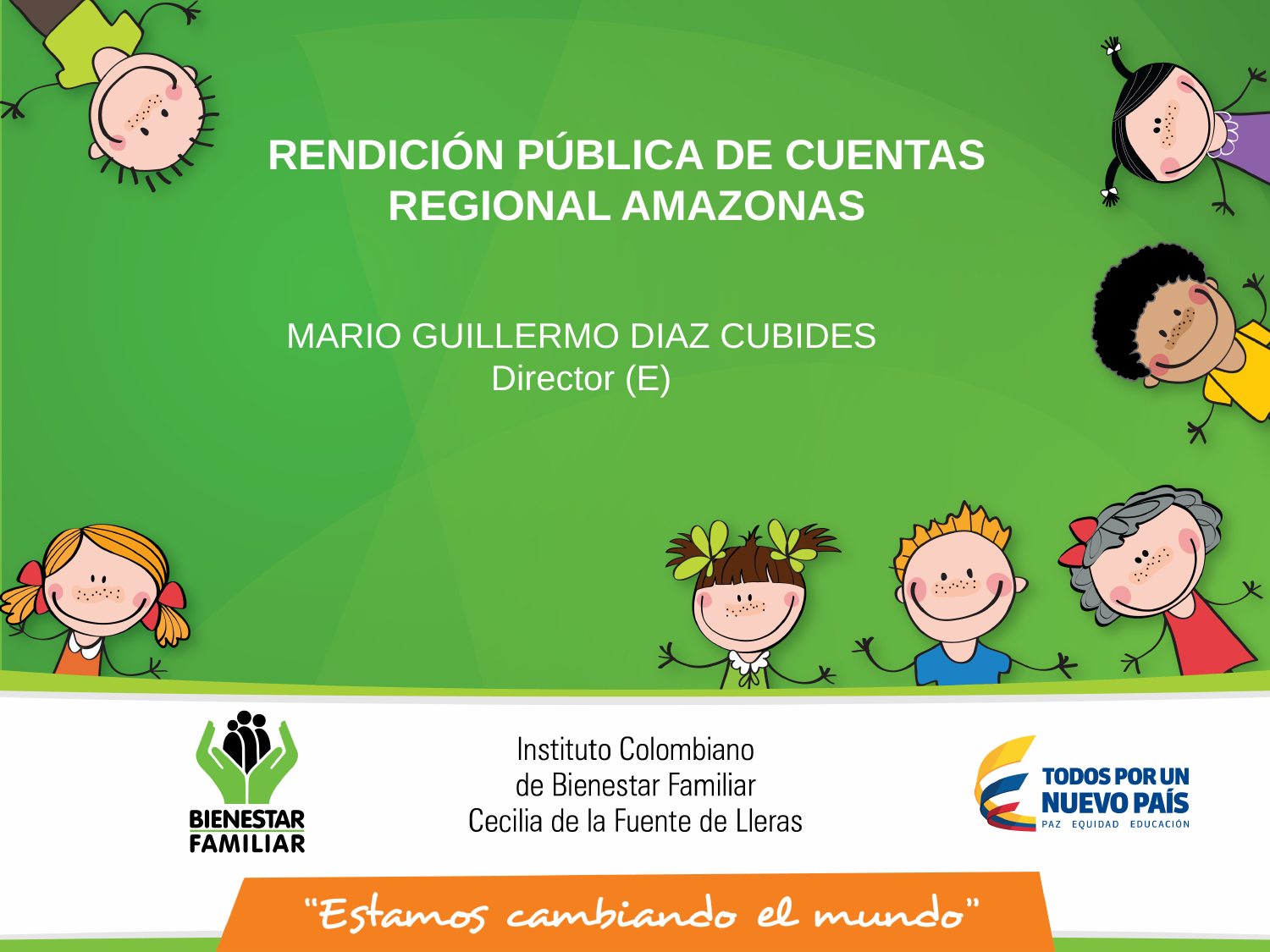

RENDICIÓN PÚBLICA DE CUENTAS
REGIONAL AMAZONAS
MARIO GUILLERMO DIAZ CUBIDES
Director (E)